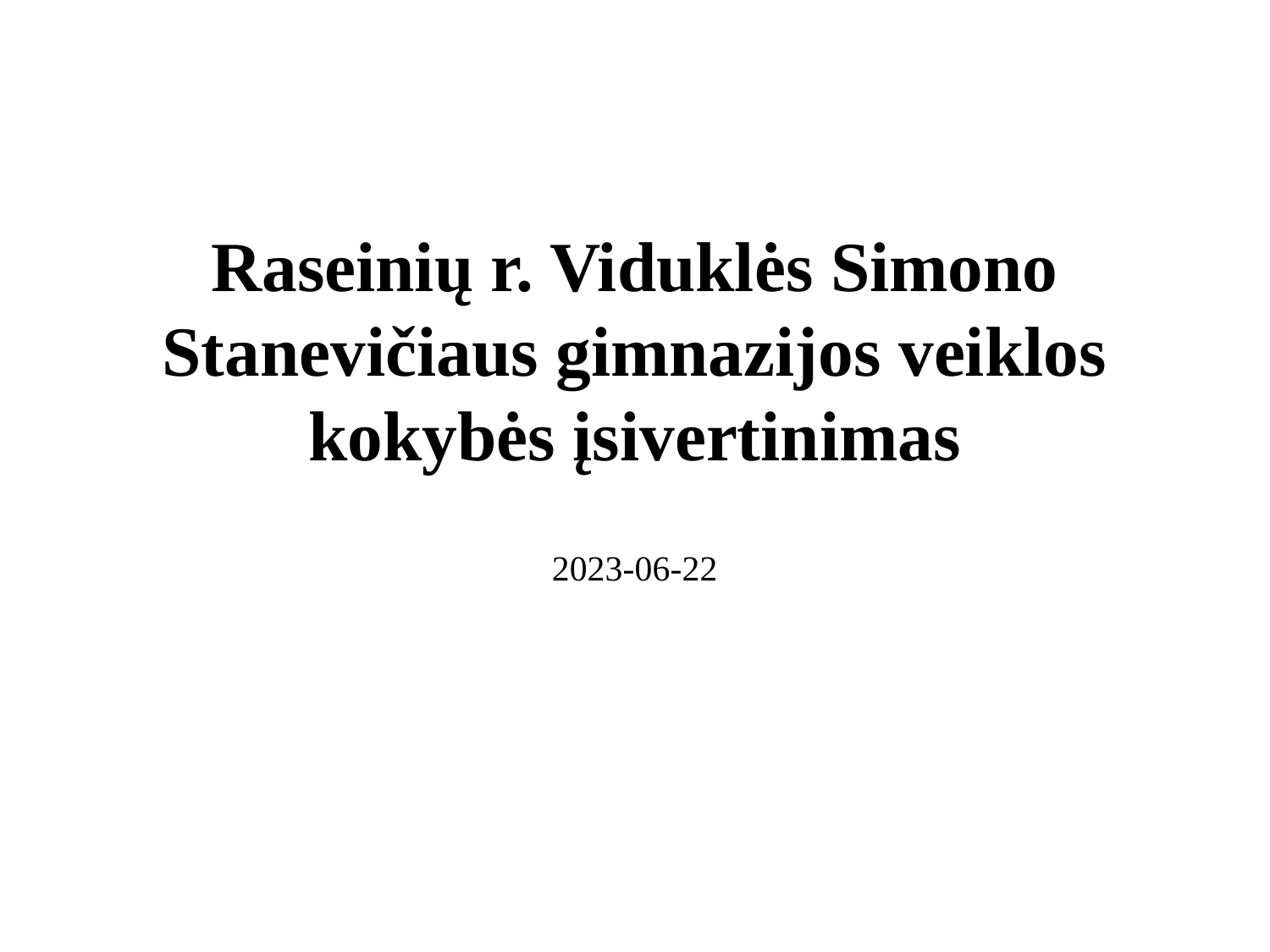

# Raseinių r. Viduklės Simono Stanevičiaus gimnazijos veiklos kokybės įsivertinimas
2023-06-22